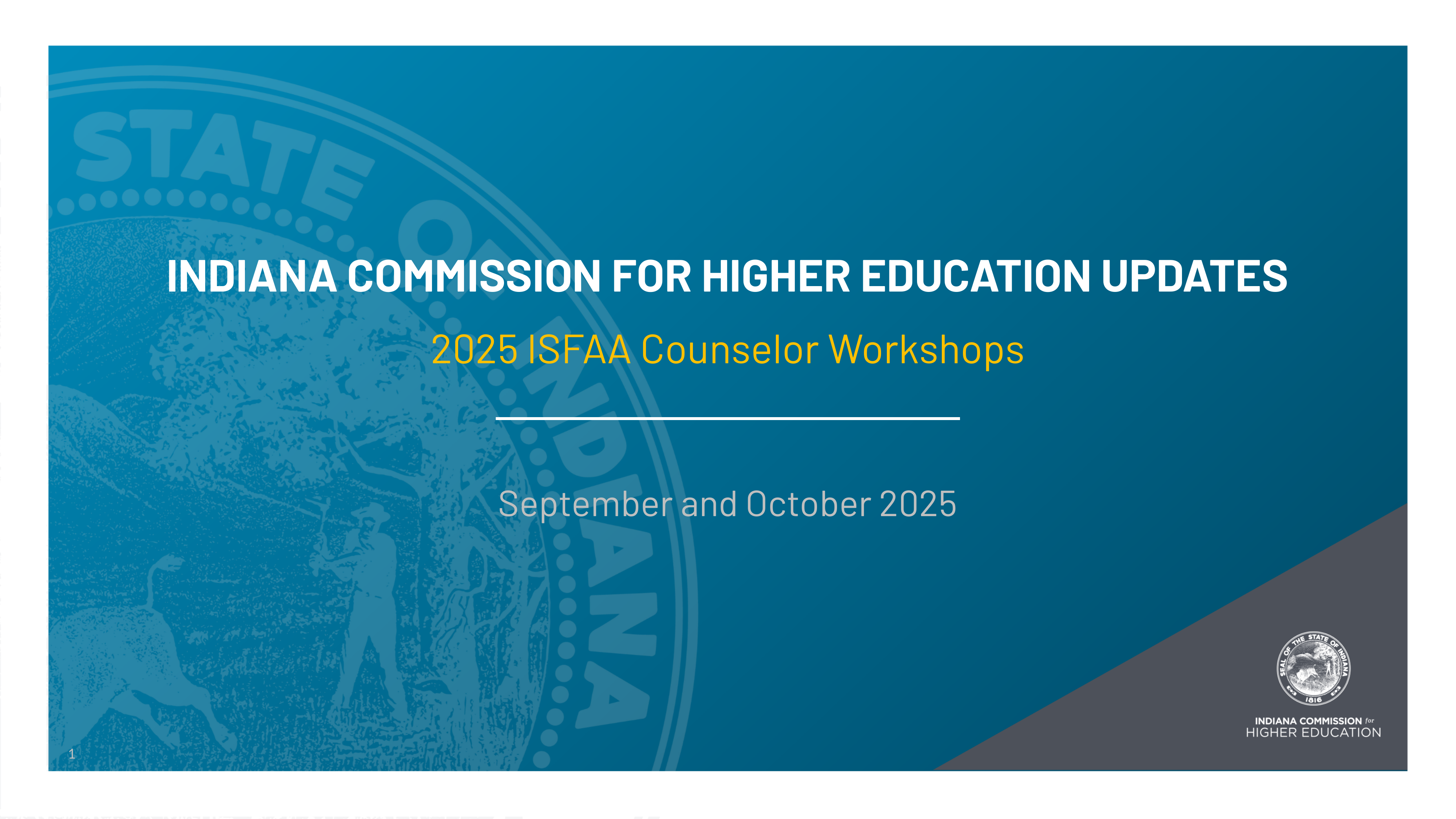

# Indiana Commission for Higher Education Updates
2025 ISFAA Counselor Workshops
September and October 2025